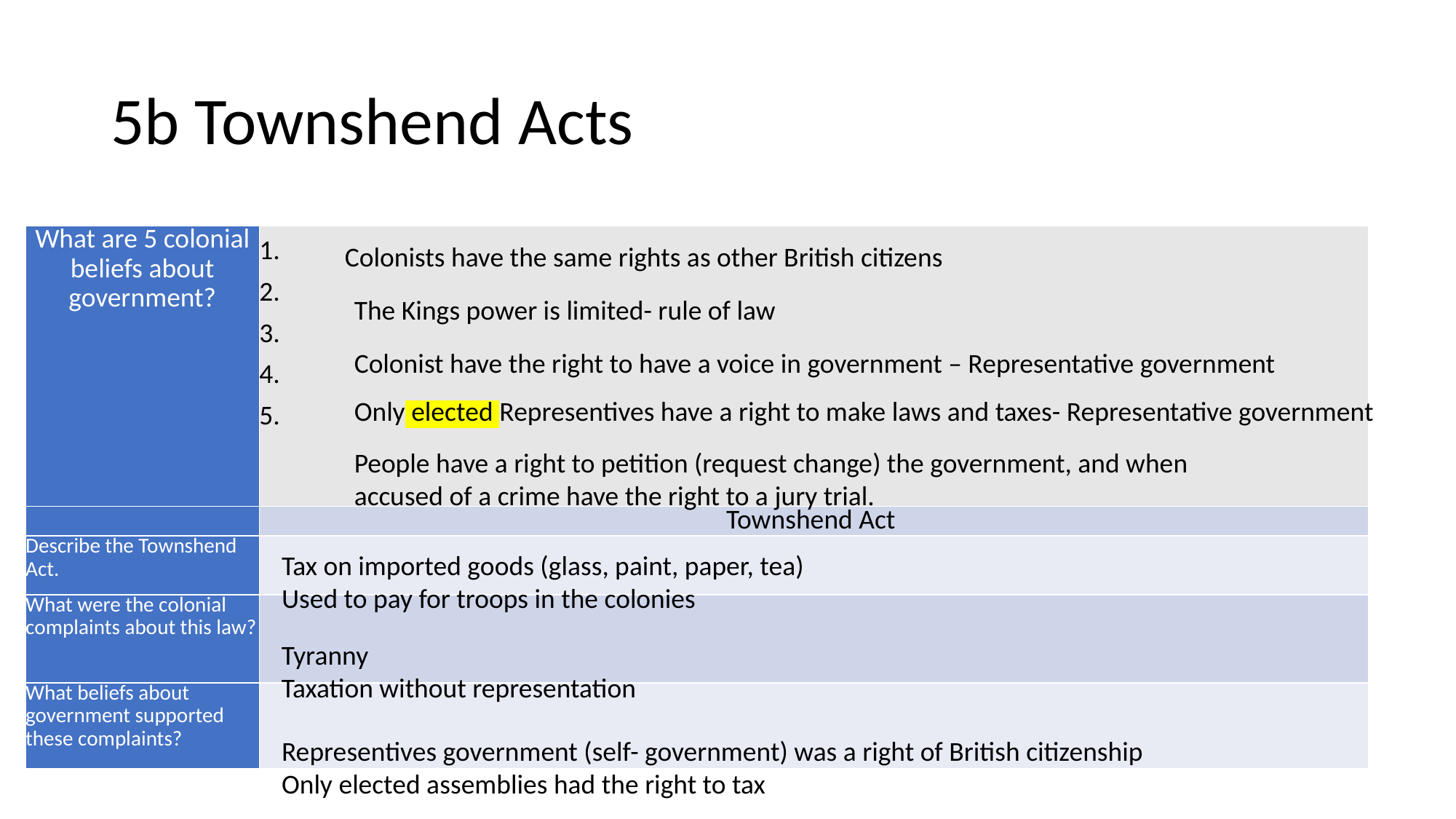

# 5b Townshend Acts
| What are 5 colonial beliefs about government? | 5. |
| --- | --- |
|  | Townshend Act |
| Describe the Townshend Act. |  |
| What were the colonial complaints about this law? |  |
| What beliefs about government supported these complaints? |  |
Colonists have the same rights as other British citizens
The Kings power is limited- rule of law
Colonist have the right to have a voice in government – Representative government
Only elected Representives have a right to make laws and taxes- Representative government
People have a right to petition (request change) the government, and when accused of a crime have the right to a jury trial.
Tax on imported goods (glass, paint, paper, tea)
Used to pay for troops in the colonies
Tyranny
Taxation without representation
Representives government (self- government) was a right of British citizenship
Only elected assemblies had the right to tax